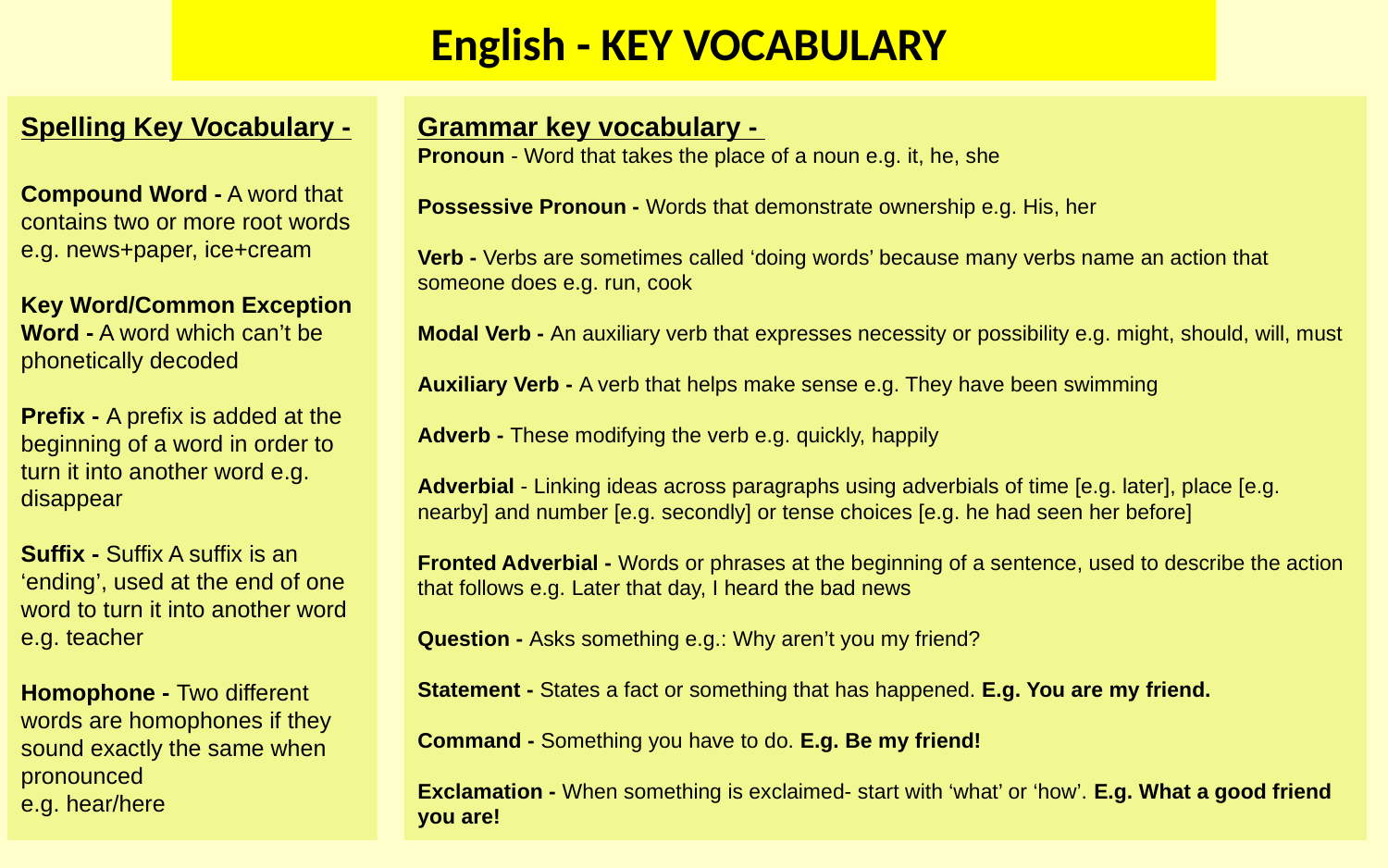

English - KEY VOCABULARY

Spelling Key Vocabulary -
Compound Word - A word that contains two or more root words e.g. news+paper, ice+cream
Key Word/Common Exception Word - A word which can’t be phonetically decoded
Prefix - A prefix is added at the beginning of a word in order to turn it into another word e.g. disappear
Suffix - Suffix A suffix is an ‘ending’, used at the end of one word to turn it into another word e.g. teacher
Homophone - Two different words are homophones if they sound exactly the same when pronounced
e.g. hear/here

Grammar key vocabulary -
Pronoun - Word that takes the place of a noun e.g. it, he, she
Possessive Pronoun - Words that demonstrate ownership e.g. His, her
Verb - Verbs are sometimes called ‘doing words’ because many verbs name an action that someone does e.g. run, cook
Modal Verb - An auxiliary verb that expresses necessity or possibility e.g. might, should, will, must

Auxiliary Verb - A verb that helps make sense e.g. They have been swimming
Adverb - These modifying the verb e.g. quickly, happily
Adverbial - Linking ideas across paragraphs using adverbials of time [e.g. later], place [e.g. nearby] and number [e.g. secondly] or tense choices [e.g. he had seen her before]
Fronted Adverbial - Words or phrases at the beginning of a sentence, used to describe the action that follows e.g. Later that day, I heard the bad news
Question - Asks something e.g.: Why aren’t you my friend?
Statement - States a fact or something that has happened. E.g. You are my friend.
Command - Something you have to do. E.g. Be my friend!
Exclamation - When something is exclaimed- start with ‘what’ or ‘how’. E.g. What a good friend you are!